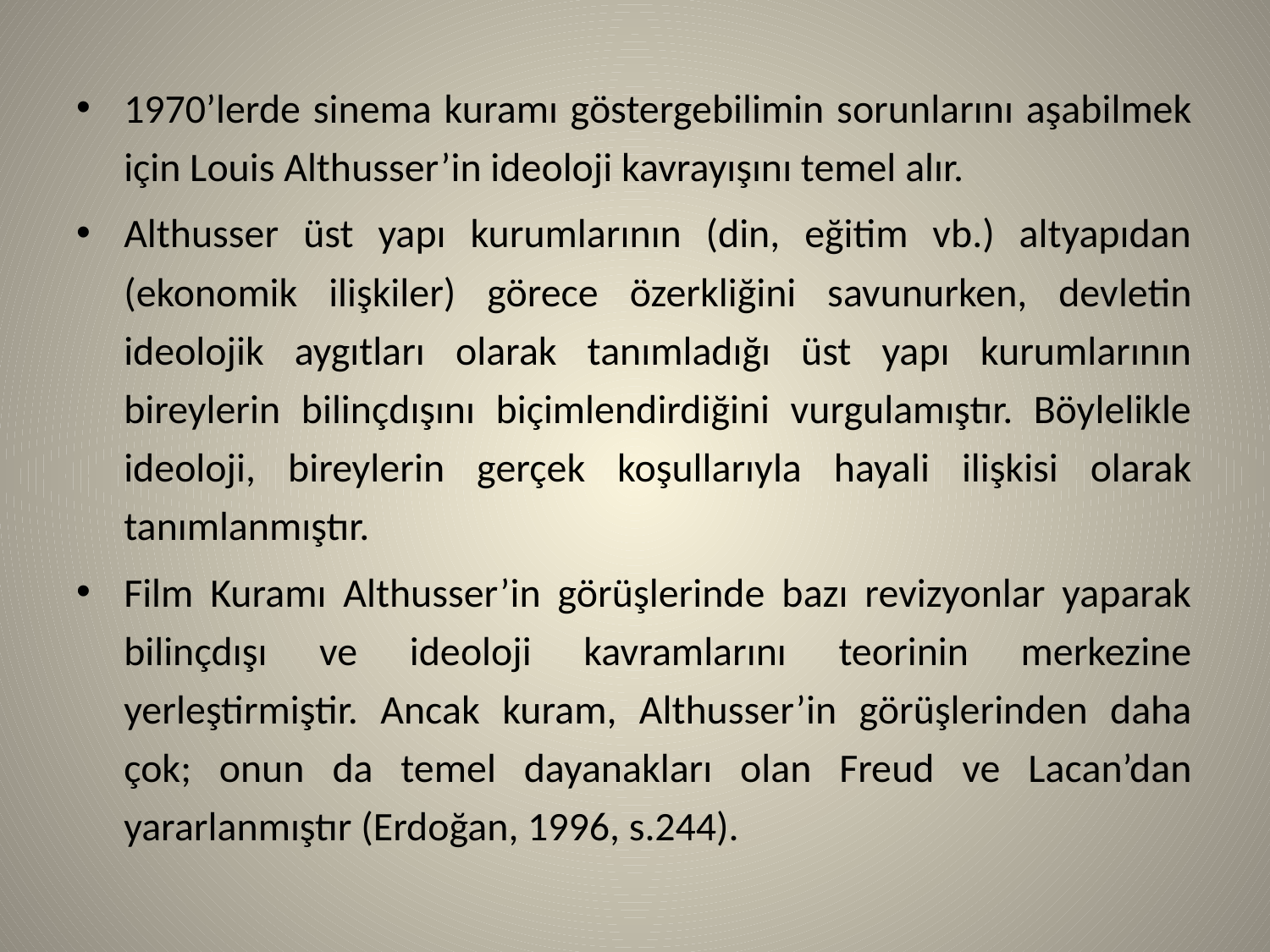

#
1970’lerde sinema kuramı göstergebilimin sorunlarını aşabilmek için Louis Althusser’in ideoloji kavrayışını temel alır.
Althusser üst yapı kurumlarının (din, eğitim vb.) altyapıdan (ekonomik ilişkiler) görece özerkliğini savunurken, devletin ideolojik aygıtları olarak tanımladığı üst yapı kurumlarının bireylerin bilinçdışını biçimlendirdiğini vurgulamıştır. Böylelikle ideoloji, bireylerin gerçek koşullarıyla hayali ilişkisi olarak tanımlanmıştır.
Film Kuramı Althusser’in görüşlerinde bazı revizyonlar yaparak bilinçdışı ve ideoloji kavramlarını teorinin merkezine yerleştirmiştir. Ancak kuram, Althusser’in görüşlerinden daha çok; onun da temel dayanakları olan Freud ve Lacan’dan yararlanmıştır (Erdoğan, 1996, s.244).